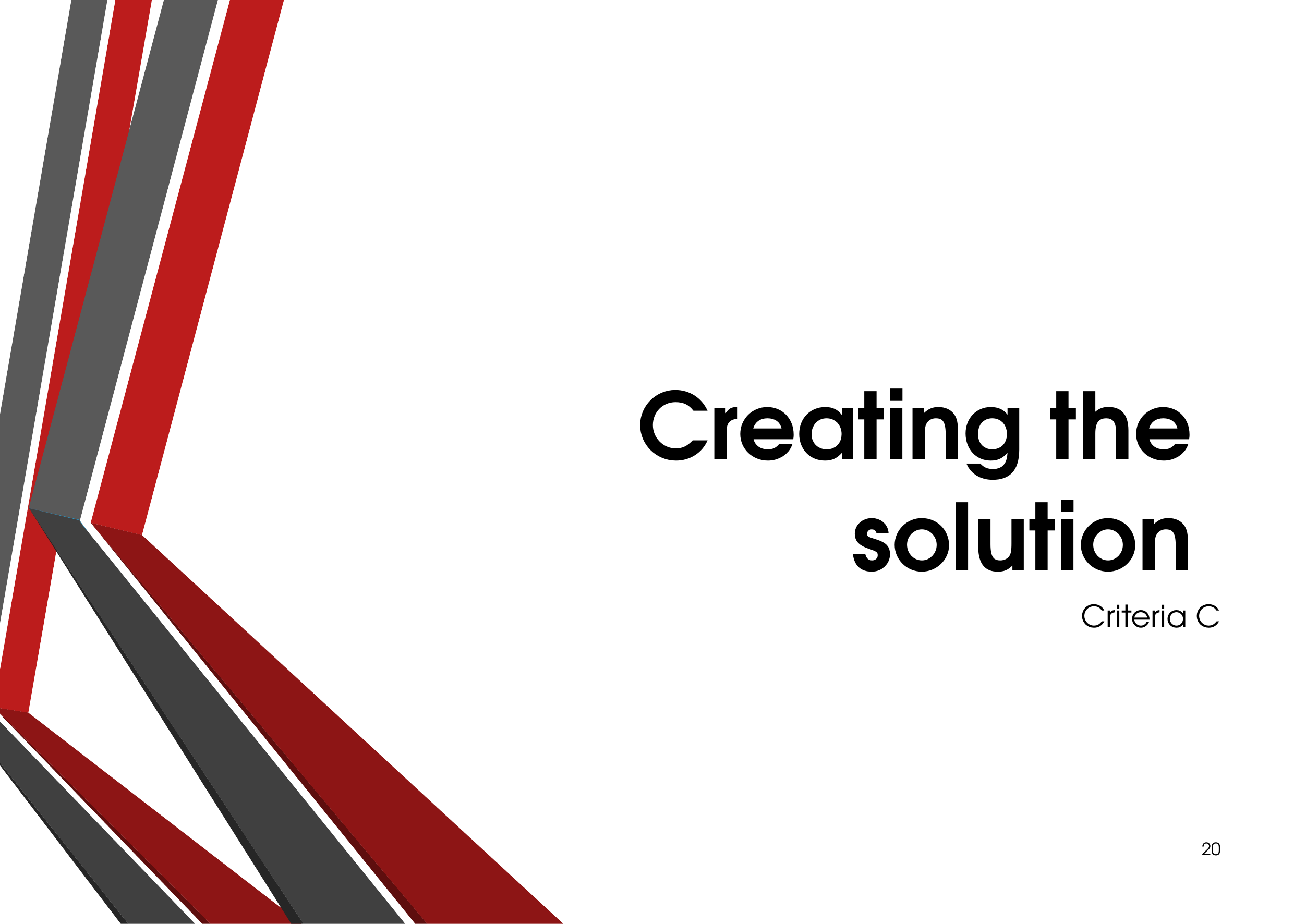

# Creating the solution
Criteria C
20